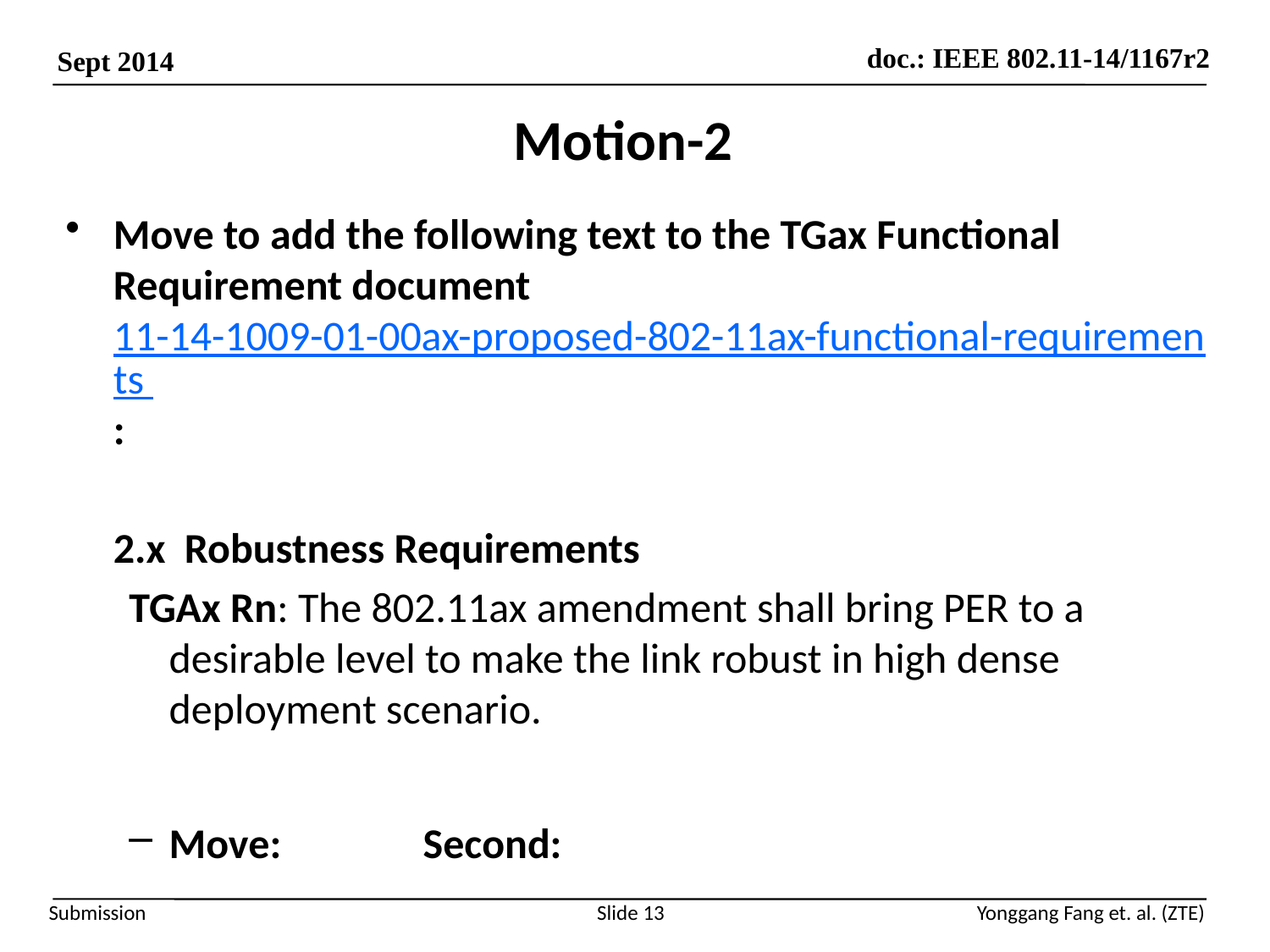

# Motion-2
Move to add the following text to the TGax Functional Requirement document 11-14-1009-01-00ax-proposed-802-11ax-functional-requirements :

	2.x  Robustness Requirements
TGAx Rn: The 802.11ax amendment shall bring PER to a desirable level to make the link robust in high dense deployment scenario.

Move: 		Second:

 Yes/No/Abstain

Slide 13